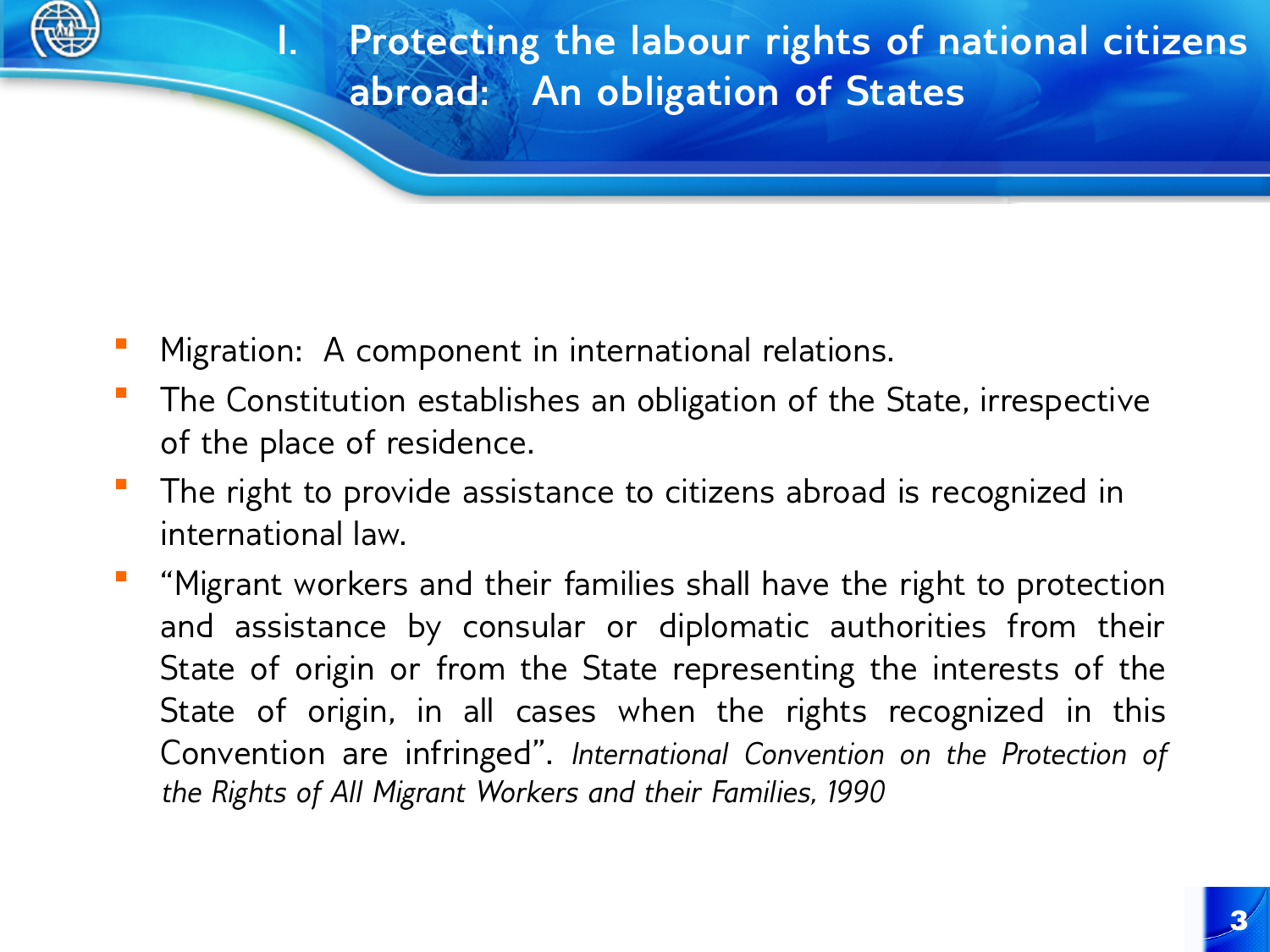

Protecting the labour rights of national citizens abroad:   An obligation of States
Migration:  A component in international relations.
The Constitution establishes an obligation of the State, irrespective of the place of residence.
The right to provide assistance to citizens abroad is recognized in international law.
“Migrant workers and their families shall have the right to protection and assistance by consular or diplomatic authorities from their State of origin or from the State representing the interests of the State of origin, in all cases when the rights recognized in this Convention are infringed”. International Convention on the Protection of the Rights of All Migrant Workers and their Families, 1990
3